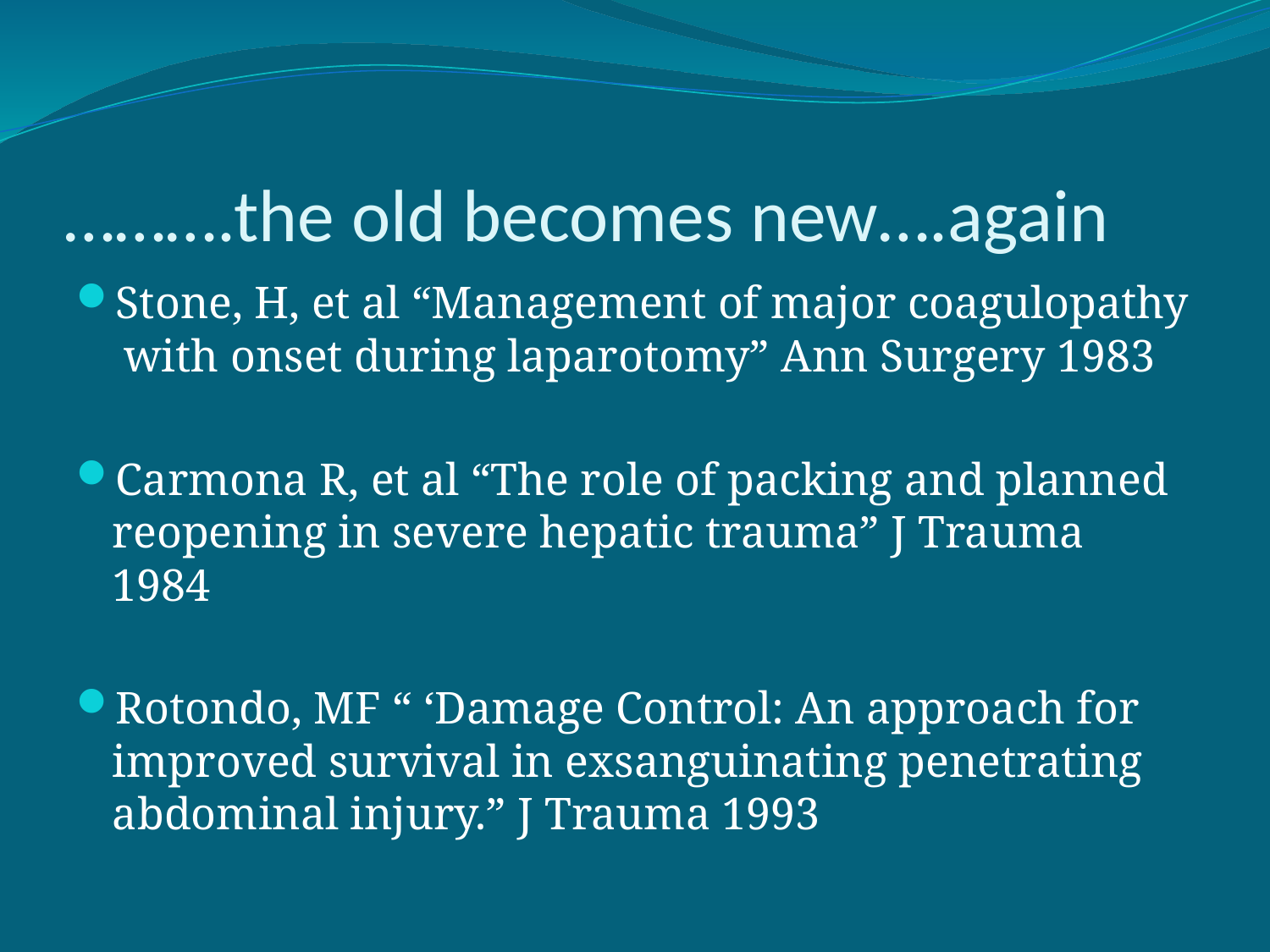

# ……….the old becomes new….again
Stone, H, et al “Management of major coagulopathy  with onset during laparotomy” Ann Surgery 1983

Carmona R, et al “The role of packing and planned reopening in severe hepatic trauma” J Trauma 1984

Rotondo, MF “ ‘Damage Control: An approach for improved survival in exsanguinating penetrating abdominal injury.” J Trauma 1993